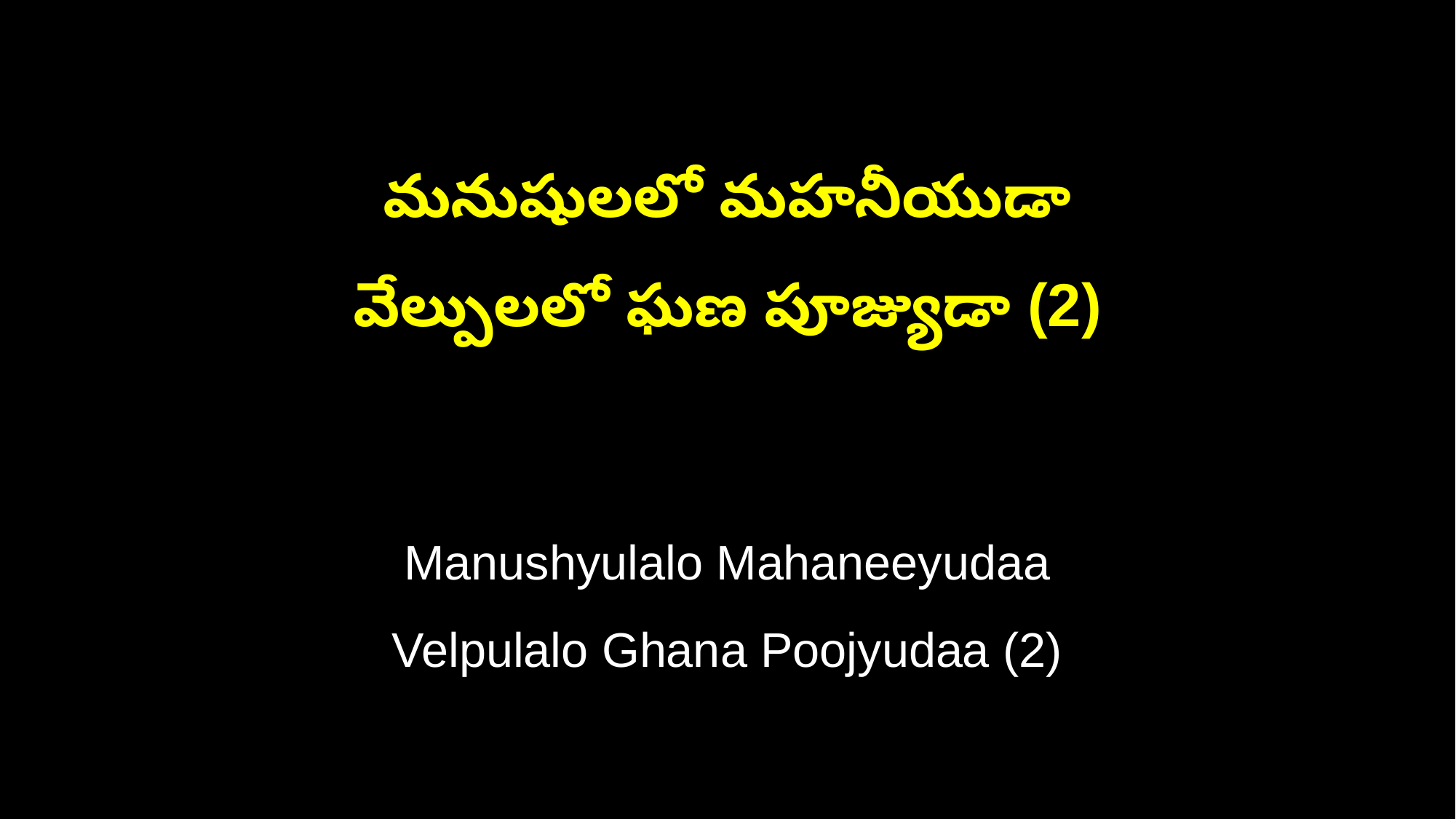

మనుషులలో మహనీయుడా
వేల్పులలో ఘణ పూజ్యుడా (2)
Manushyulalo Mahaneeyudaa
Velpulalo Ghana Poojyudaa (2)